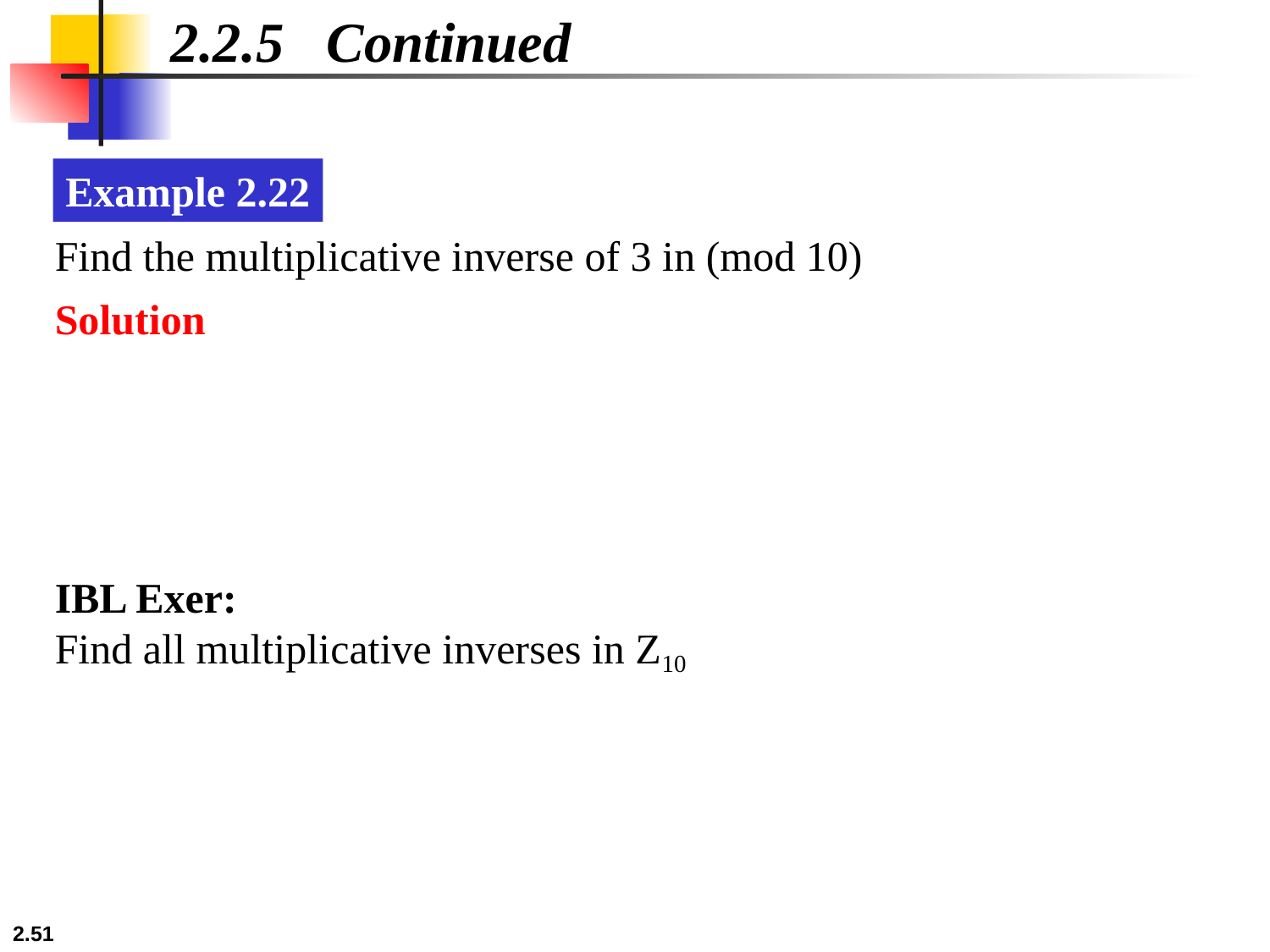

2.2.5   Continued

Example 2.22
Find the multiplicative inverse of 3 in (mod 10)
Solution
IBL Exer:
Find all multiplicative inverses in Z10
2.51